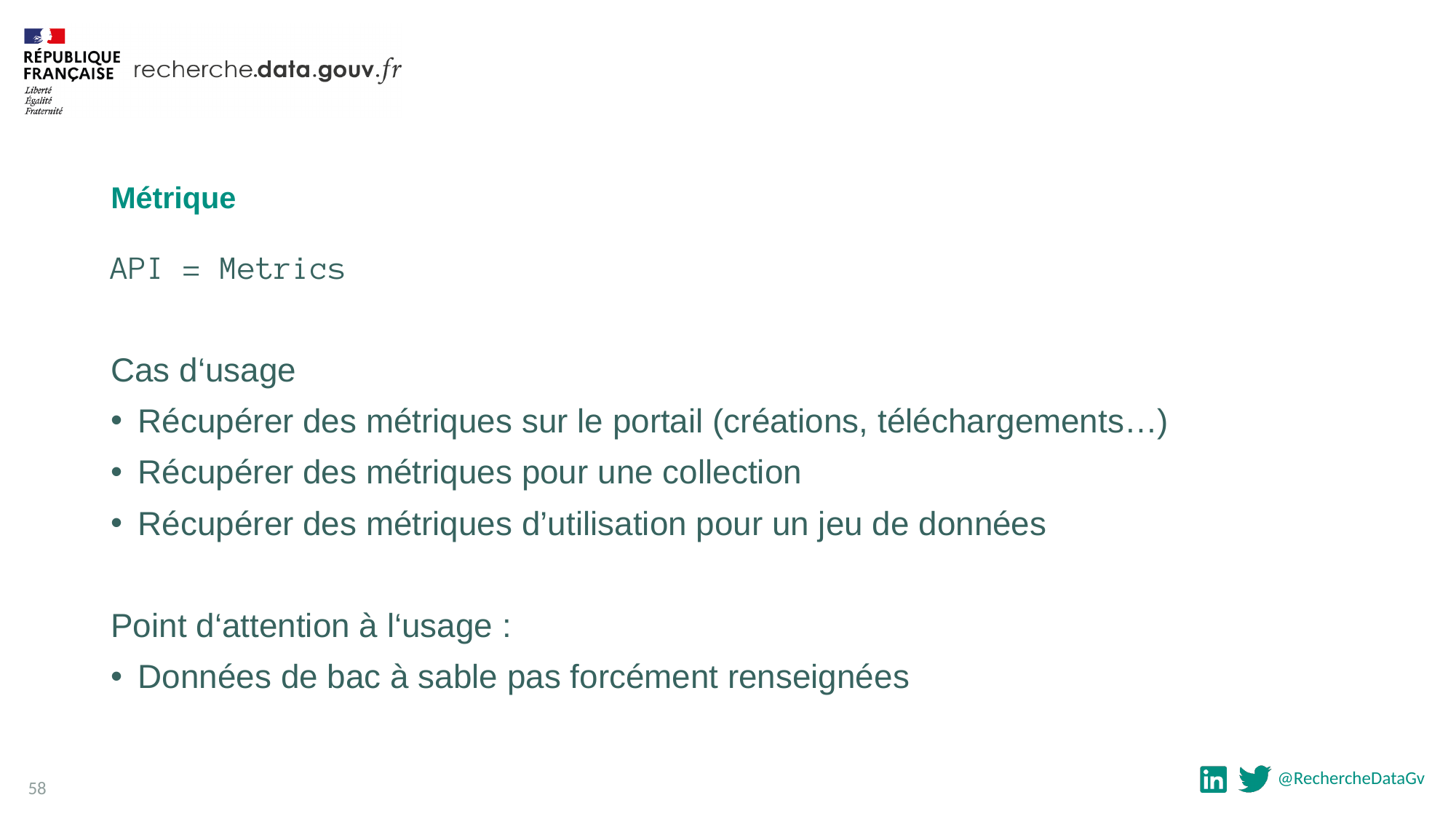

Métrique
API = Metrics

Cas d‘usage
Récupérer des métriques sur le portail (créations, téléchargements…)
Récupérer des métriques pour une collection
Récupérer des métriques d’utilisation pour un jeu de données

Point d‘attention à l‘usage :
Données de bac à sable pas forcément renseignées
58